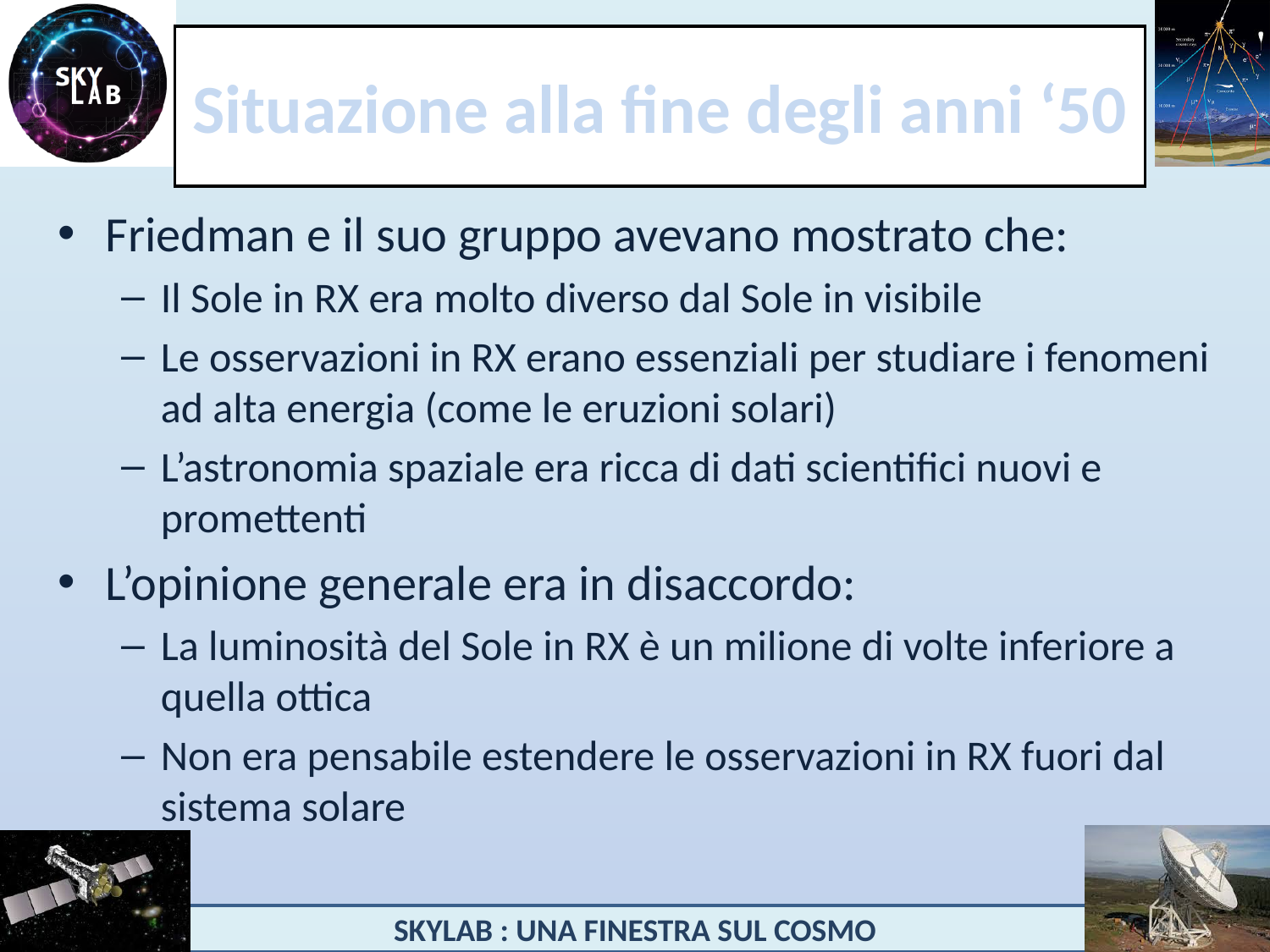

# Situazione alla fine degli anni ‘50
Friedman e il suo gruppo avevano mostrato che:
Il Sole in RX era molto diverso dal Sole in visibile
Le osservazioni in RX erano essenziali per studiare i fenomeni ad alta energia (come le eruzioni solari)
L’astronomia spaziale era ricca di dati scientifici nuovi e promettenti
L’opinione generale era in disaccordo:
La luminosità del Sole in RX è un milione di volte inferiore a quella ottica
Non era pensabile estendere le osservazioni in RX fuori dal sistema solare